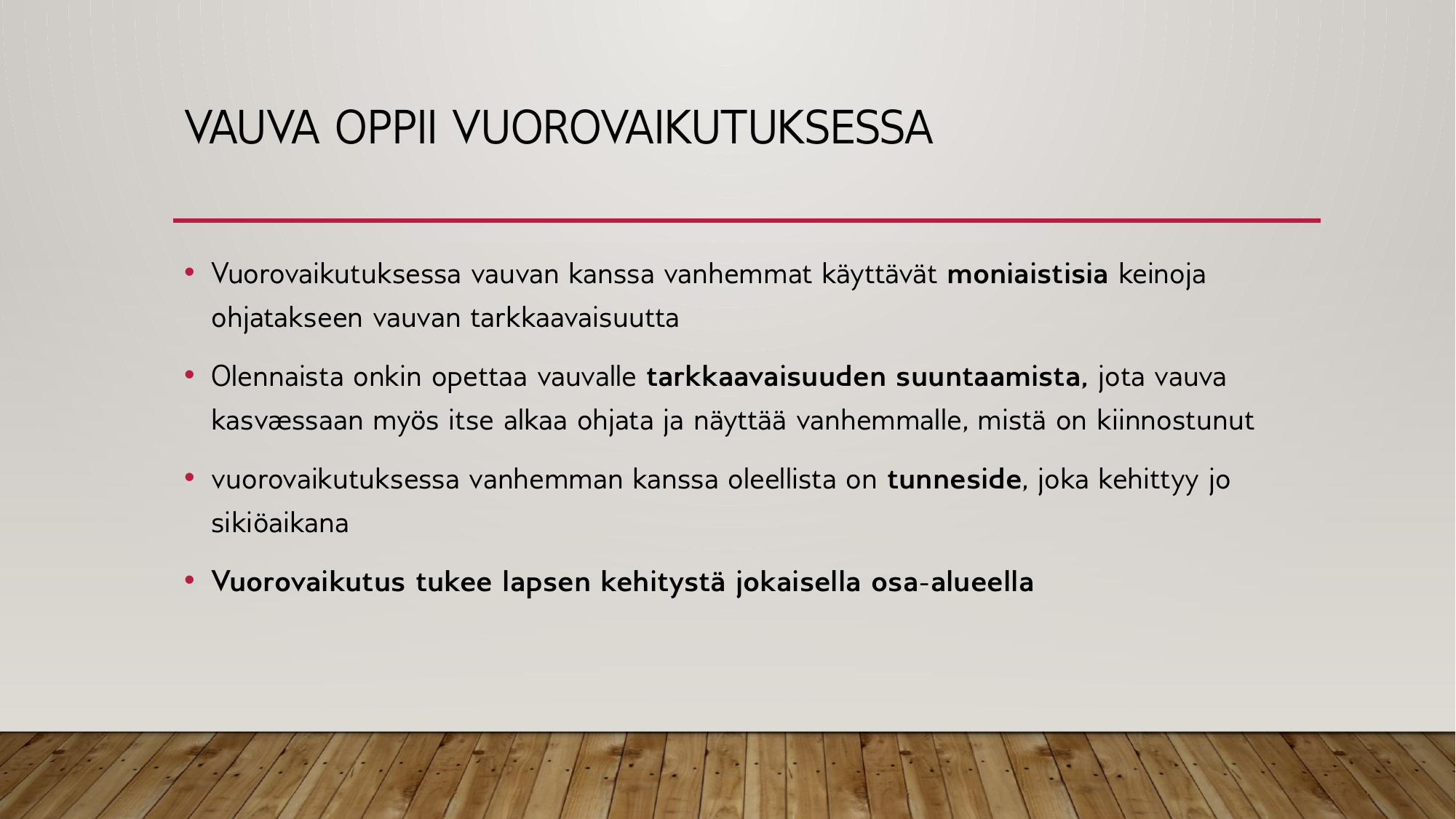

# Vauva oppii vuorovaikutuksessa
Vuorovaikutuksessa vauvan kanssa vanhemmat käyttävät moniaistisia keinoja ohjatakseen vauvan tarkkaavaisuutta
Olennaista onkin opettaa vauvalle tarkkaavaisuuden suuntaamista, jota vauva kasvaessaan myös itse alkaa ohjata ja näyttää vanhemmalle, mistä on kiinnostunut
vuorovaikutuksessa vanhemman kanssa oleellista on tunneside, joka kehittyy jo sikiöaikana
Vuorovaikutus tukee lapsen kehitystä jokaisella osa-alueella